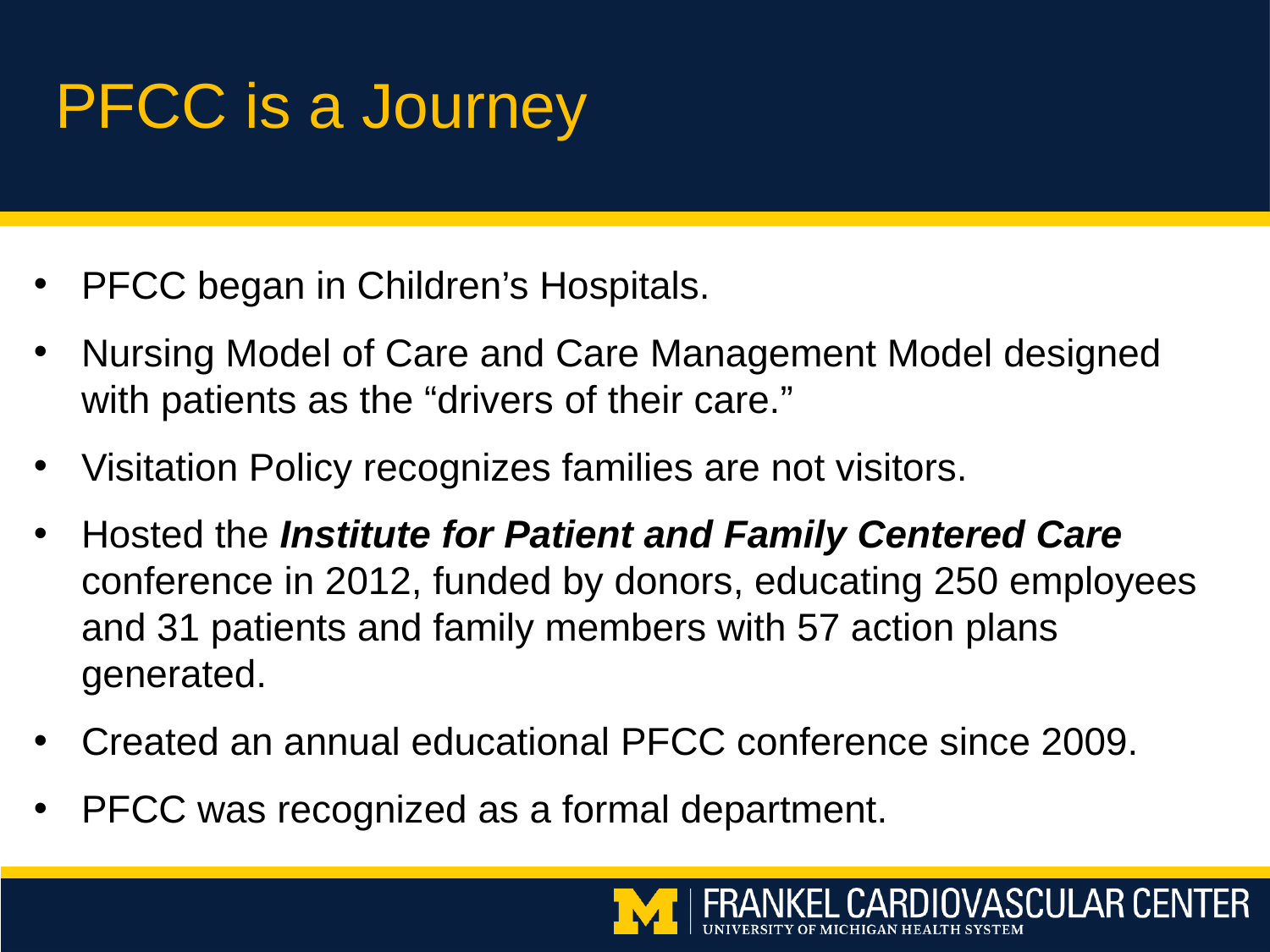

# PFCC is a Journey
PFCC began in Children’s Hospitals.
Nursing Model of Care and Care Management Model designed with patients as the “drivers of their care.”
Visitation Policy recognizes families are not visitors.
Hosted the Institute for Patient and Family Centered Care conference in 2012, funded by donors, educating 250 employees and 31 patients and family members with 57 action plans generated.
Created an annual educational PFCC conference since 2009.
PFCC was recognized as a formal department.